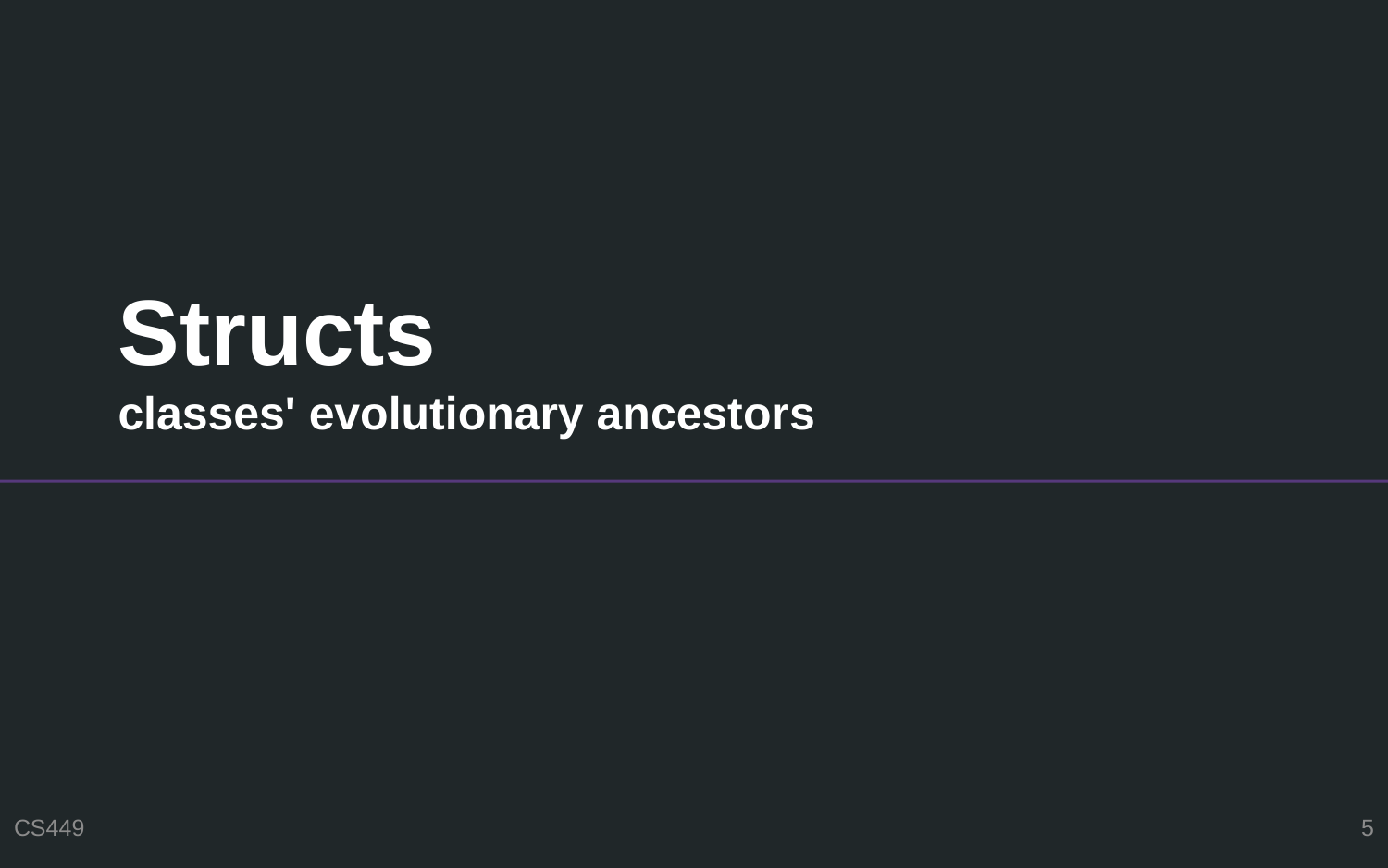

# Structs classes' evolutionary ancestors
CS449
5